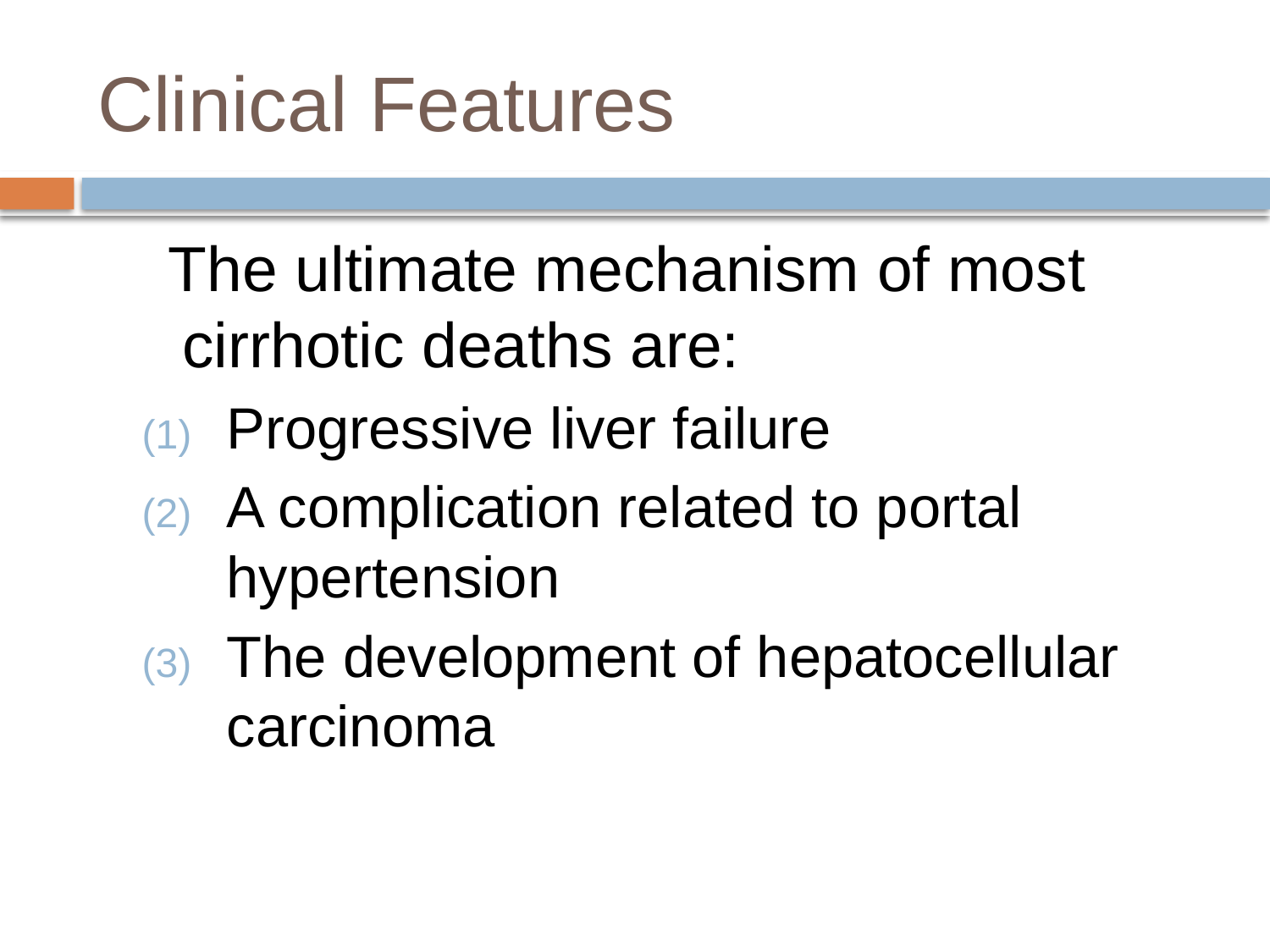

# Clinical Features
     The ultimate mechanism of most cirrhotic deaths are:
Progressive liver failure
A complication related to portal hypertension
The development of hepatocellular carcinoma